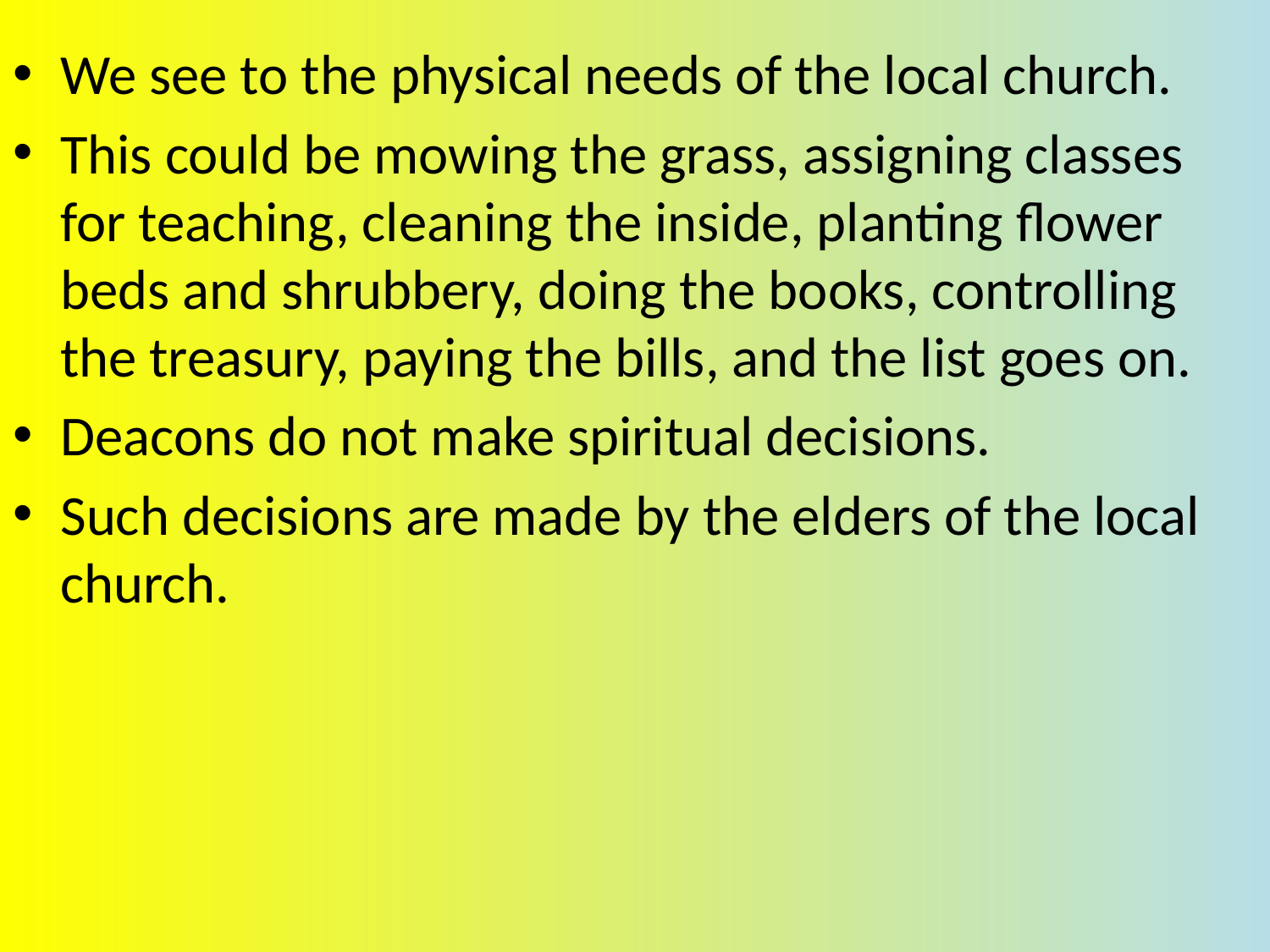

We see to the physical needs of the local church.
This could be mowing the grass, assigning classes for teaching, cleaning the inside, planting flower beds and shrubbery, doing the books, controlling the treasury, paying the bills, and the list goes on.
Deacons do not make spiritual decisions.
Such decisions are made by the elders of the local church.